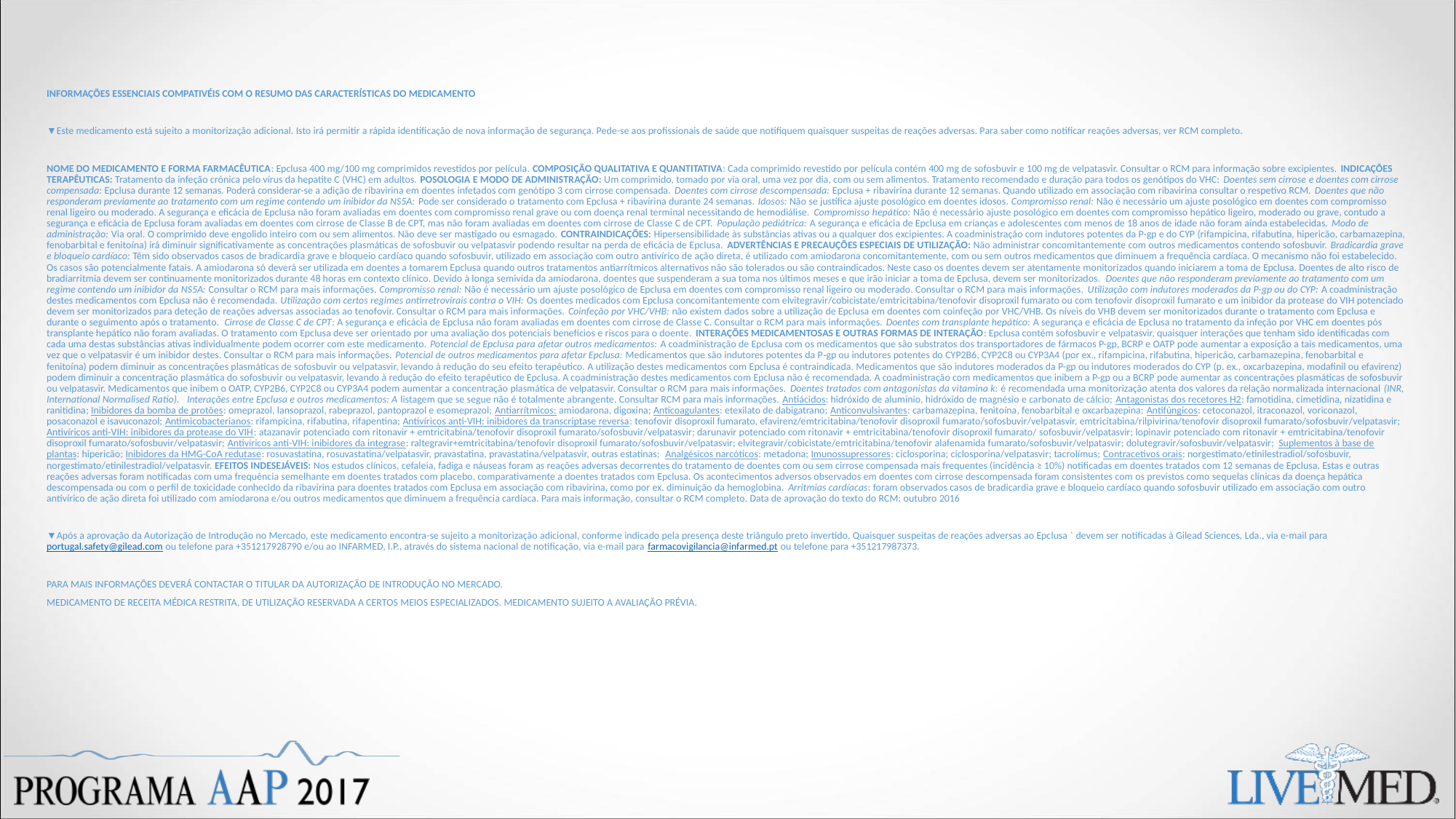

INFORMAÇÕES ESSENCIAIS COMPATIVÉIS COM O RESUMO DAS CARACTERÍSTICAS DO MEDICAMENTO

▼Este medicamento está sujeito a monitorização adicional. Isto irá permitir a rápida identificação de nova informação de segurança. Pede-se aos profissionais de saúde que notifiquem quaisquer suspeitas de reações adversas. Para saber como notificar reações adversas, ver RCM completo.

NOME DO MEDICAMENTO E FORMA FARMACÊUTICA: Epclusa 400 mg/100 mg comprimidos revestidos por película. COMPOSIÇÃO QUALITATIVA E QUANTITATIVA: Cada comprimido revestido por película contém 400 mg de sofosbuvir e 100 mg de velpatasvir. Consultar o RCM para informação sobre excipientes. Indicações terapêuticas: Tratamento da infeção crónica pelo vírus da hepatite C (VHC) em adultos. Posologia e modo de administração: Um comprimido, tomado por via oral, uma vez por dia, com ou sem alimentos. Tratamento recomendado e duração para todos os genótipos do VHC: Doentes sem cirrose e doentes com cirrose compensada: Epclusa durante 12 semanas. Poderá considerar-se a adição de ribavirina em doentes infetados com genótipo 3 com cirrose compensada. Doentes com cirrose descompensada: Epclusa + ribavirina durante 12 semanas. Quando utilizado em associação com ribavirina consultar o respetivo RCM. Doentes que não responderam previamente ao tratamento com um regime contendo um inibidor da NS5A: Pode ser considerado o tratamento com Epclusa + ribavirina durante 24 semanas. Idosos: Não se justifica ajuste posológico em doentes idosos. Compromisso renal: Não é necessário um ajuste posológico em doentes com compromisso renal ligeiro ou moderado. A segurança e eficácia de Epclusa não foram avaliadas em doentes com compromisso renal grave ou com doença renal terminal necessitando de hemodiálise. Compromisso hepático: Não é necessário ajuste posológico em doentes com compromisso hepático ligeiro, moderado ou grave, contudo a segurança e eficácia de Epclusa foram avaliadas em doentes com cirrose de Classe B de CPT, mas não foram avaliadas em doentes com cirrose de Classe C de CPT. População pediátrica: A segurança e eficácia de Epclusa em crianças e adolescentes com menos de 18 anos de idade não foram ainda estabelecidas. Modo de administração: Via oral. O comprimido deve engolido inteiro com ou sem alimentos. Não deve ser mastigado ou esmagado. Contraindicações: Hipersensibilidade às substâncias ativas ou a qualquer dos excipientes. A coadministração com indutores potentes da P-gp e do CYP (rifampicina, rifabutina, hipericão, carbamazepina, fenobarbital e fenitoína) irá diminuir significativamente as concentrações plasmáticas de sofosbuvir ou velpatasvir podendo resultar na perda de eficácia de Epclusa. Advertências e precauções especiais de utilização: Não administrar concomitantemente com outros medicamentos contendo sofosbuvir. Bradicardia grave e bloqueio cardíaco: Têm sido observados casos de bradicardia grave e bloqueio cardíaco quando sofosbuvir, utilizado em associação com outro antivírico de ação direta, é utilizado com amiodarona concomitantemente, com ou sem outros medicamentos que diminuem a frequência cardíaca. O mecanismo não foi estabelecido. Os casos são potencialmente fatais. A amiodarona só deverá ser utilizada em doentes a tomarem Epclusa quando outros tratamentos antiarrítmicos alternativos não são tolerados ou são contraindicados. Neste caso os doentes devem ser atentamente monitorizados quando iniciarem a toma de Epclusa. Doentes de alto risco de bradiarritmia devem ser continuamente monitorizados durante 48 horas em contexto clínico. Devido à longa semivida da amiodarona, doentes que suspenderam a sua toma nos últimos meses e que irão iniciar a toma de Epclusa, devem ser monitorizados. Doentes que não responderam previamente ao tratamento com um regime contendo um inibidor da NS5A: Consultar o RCM para mais informações. Compromisso renal: Não é necessário um ajuste posológico de Epclusa em doentes com compromisso renal ligeiro ou moderado. Consultar o RCM para mais informações. Utilização com indutores moderados da P-gp ou do CYP: A coadministração destes medicamentos com Epclusa não é recomendada. Utilização com certos regimes antirretrovirais contra o VIH: Os doentes medicados com Epclusa concomitantemente com elvitegravir/cobicistate/emtricitabina/tenofovir disoproxil fumarato ou com tenofovir disoproxil fumarato e um inibidor da protease do VIH potenciado devem ser monitorizados para deteção de reações adversas associadas ao tenofovir. Consultar o RCM para mais informações. Coinfeção por VHC/VHB: não existem dados sobre a utilização de Epclusa em doentes com coinfeção por VHC/VHB. Os níveis do VHB devem ser monitorizados durante o tratamento com Epclusa e durante o seguimento após o tratamento.  Cirrose de Classe C de CPT: A segurança e eficácia de Epclusa não foram avaliadas em doentes com cirrose de Classe C. Consultar o RCM para mais informações. Doentes com transplante hepático: A segurança e eficácia de Epclusa no tratamento da infeção por VHC em doentes pós transplante hepático não foram avaliadas. O tratamento com Epclusa deve ser orientado por uma avaliação dos potenciais benefícios e riscos para o doente. Interações medicamentosas e outras formas de interação: Epclusa contém sofosbuvir e velpatasvir, quaisquer interações que tenham sido identificadas com cada uma destas substâncias ativas individualmente podem ocorrer com este medicamento. Potencial de Epclusa para afetar outros medicamentos: A coadministração de Epclusa com os medicamentos que são substratos dos transportadores de fármacos P-gp, BCRP e OATP pode aumentar a exposição a tais medicamentos, uma vez que o velpatasvir é um inibidor destes. Consultar o RCM para mais informações. Potencial de outros medicamentos para afetar Epclusa: Medicamentos que são indutores potentes da P‑gp ou indutores potentes do CYP2B6, CYP2C8 ou CYP3A4 (por ex., rifampicina, rifabutina, hipericão, carbamazepina, fenobarbital e fenitoína) podem diminuir as concentrações plasmáticas de sofosbuvir ou velpatasvir, levando à redução do seu efeito terapêutico. A utilização destes medicamentos com Epclusa é contraindicada. Medicamentos que são indutores moderados da P-gp ou indutores moderados do CYP (p. ex., oxcarbazepina, modafinil ou efavirenz) podem diminuir a concentração plasmática do sofosbuvir ou velpatasvir, levando à redução do efeito terapêutico de Epclusa. A coadministração destes medicamentos com Epclusa não é recomendada. A coadministração com medicamentos que inibem a P-gp ou a BCRP pode aumentar as concentrações plasmáticas de sofosbuvir ou velpatasvir. Medicamentos que inibem o OATP, CYP2B6, CYP2C8 ou CYP3A4 podem aumentar a concentração plasmática de velpatasvir. Consultar o RCM para mais informações. Doentes tratados com antagonistas da vitamina k: é recomendada uma monitorização atenta dos valores da relação normalizada internacional (INR, International Normalised Ratio).   Interações entre Epclusa e outros medicamentos: A listagem que se segue não é totalmente abrangente. Consultar RCM para mais informações. Antiácidos: hidróxido de alumínio, hidróxido de magnésio e carbonato de cálcio; Antagonistas dos recetores H2: famotidina, cimetidina, nizatidina e ranitidina; Inibidores da bomba de protões: omeprazol, lansoprazol, rabeprazol, pantoprazol e esomeprazol; Antiarrítmicos: amiodarona, digoxina; Anticoagulantes: etexilato de dabigatrano; Anticonvulsivantes: carbamazepina, fenitoína, fenobarbital e oxcarbazepina; Antifúngicos: cetoconazol, itraconazol, voriconazol, posaconazol e isavuconazol; Antimicobacterianos: rifampicina, rifabutina, rifapentina; Antivíricos anti-VIH: inibidores da transcriptase reversa: tenofovir disoproxil fumarato, efavirenz/emtricitabina/tenofovir disoproxil fumarato/sofosbuvir/velpatasvir, emtricitabina/rilpivirina/tenofovir disoproxil fumarato/sofosbuvir/velpatasvir; Antivíricos anti-VIH: inibidores da protease do VIH: atazanavir potenciado com ritonavir + emtricitabina/tenofovir disoproxil fumarato/sofosbuvir/velpatasvir; darunavir potenciado com ritonavir + emtricitabina/tenofovir disoproxil fumarato/ sofosbuvir/velpatasvir; lopinavir potenciado com ritonavir + emtricitabina/tenofovir disoproxil fumarato/sofosbuvir/velpatasvir; Antivíricos anti-VIH: inibidores da integrase: raltegravir+emtricitabina/tenofovir disoproxil fumarato/sofosbuvir/velpatasvir; elvitegravir/cobicistate/emtricitabina/tenofovir alafenamida fumarato/sofosbuvir/velpatasvir; dolutegravir/sofosbuvir/velpatasvir; Suplementos à base de plantas: hipericão; Inibidores da HMG-CoA redutase: rosuvastatina, rosuvastatina/velpatasvir, pravastatina, pravastatina/velpatasvir, outras estatinas;  Analgésicos narcóticos: metadona; Imunossupressores: ciclosporina; ciclosporina/velpatasvir; tacrolímus; Contracetivos orais: norgestimato/etinilestradiol/sofosbuvir, norgestimato/etinilestradiol/velpatasvir. Efeitos indesejáveis: Nos estudos clínicos, cefaleia, fadiga e náuseas foram as reações adversas decorrentes do tratamento de doentes com ou sem cirrose compensada mais frequentes (incidência ≥ 10%) notificadas em doentes tratados com 12 semanas de Epclusa. Estas e outras reações adversas foram notificadas com uma frequência semelhante em doentes tratados com placebo, comparativamente a doentes tratados com Epclusa. Os acontecimentos adversos observados em doentes com cirrose descompensada foram consistentes com os previstos como sequelas clínicas da doença hepática descompensada ou com o perfil de toxicidade conhecido da ribavirina para doentes tratados com Epclusa em associação com ribavirina, como por ex. diminuição da hemoglobina. Arritmias cardíacas: foram observados casos de bradicardia grave e bloqueio cardíaco quando sofosbuvir utilizado em associação com outro antivírico de ação direta foi utilizado com amiodarona e/ou outros medicamentos que diminuem a frequência cardíaca. Para mais informação, consultar o RCM completo. Data de aprovação do texto do RCM: outubro 2016

▼Após a aprovação da Autorização de Introdução no Mercado, este medicamento encontra-se sujeito a monitorização adicional, conforme indicado pela presença deste triângulo preto invertido. Quaisquer suspeitas de reações adversas ao Epclusa® devem ser notificadas à Gilead Sciences, Lda., via e-mail para portugal.safety@gilead.com ou telefone para +351217928790 e/ou ao INFARMED, I.P., através do sistema nacional de notificação, via e-mail para farmacovigilancia@infarmed.pt ou telefone para +351217987373.

Para mais informações deverá contactar o titular da autorização de introdução no mercado.
mEDICAMENTO DE RECEITA MÉDICA RESTRITA, DE UTILIZAÇÃO RESERVADA A CERTOS MEIOS ESPECIALIZADOS. medicamento sujeito a avaliação prévia.